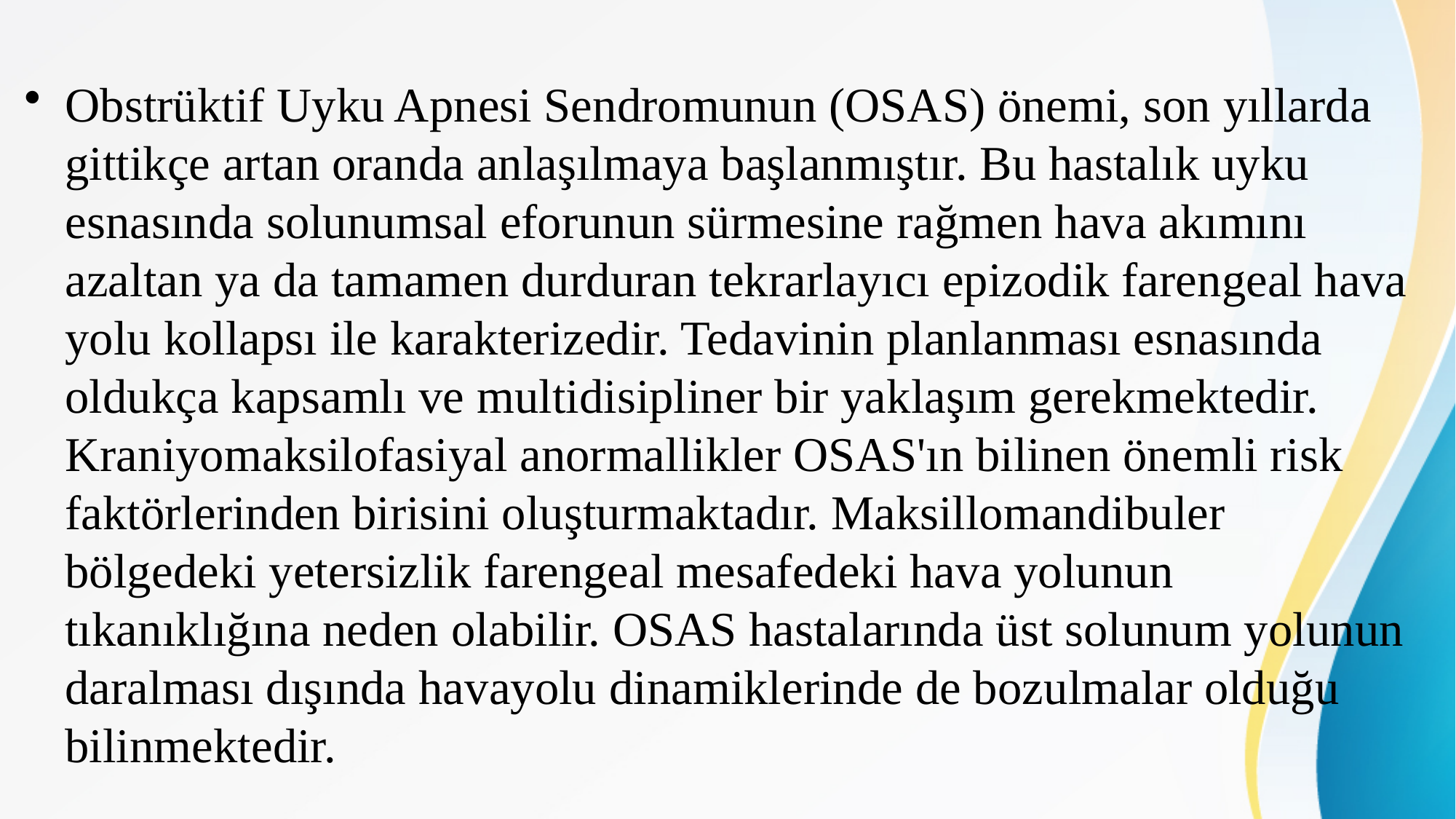

Obstrüktif Uyku Apnesi Sendromunun (OSAS) önemi, son yıllarda gittikçe artan oranda anlaşılmaya başlanmıştır. Bu hastalık uyku esnasında solunumsal eforunun sürmesine rağmen hava akımını azaltan ya da tamamen durduran tekrarlayıcı epizodik farengeal hava yolu kollapsı ile karakterizedir. Tedavinin planlanması esnasında oldukça kapsamlı ve multidisipliner bir yaklaşım gerekmektedir. Kraniyomaksilofasiyal anormallikler OSAS'ın bilinen önemli risk faktörlerinden birisini oluşturmaktadır. Maksillomandibuler bölgedeki yetersizlik farengeal mesafedeki hava yolunun tıkanıklığına neden olabilir. OSAS hastalarında üst solunum yolunun daralması dışında havayolu dinamiklerinde de bozulmalar olduğu bilinmektedir.